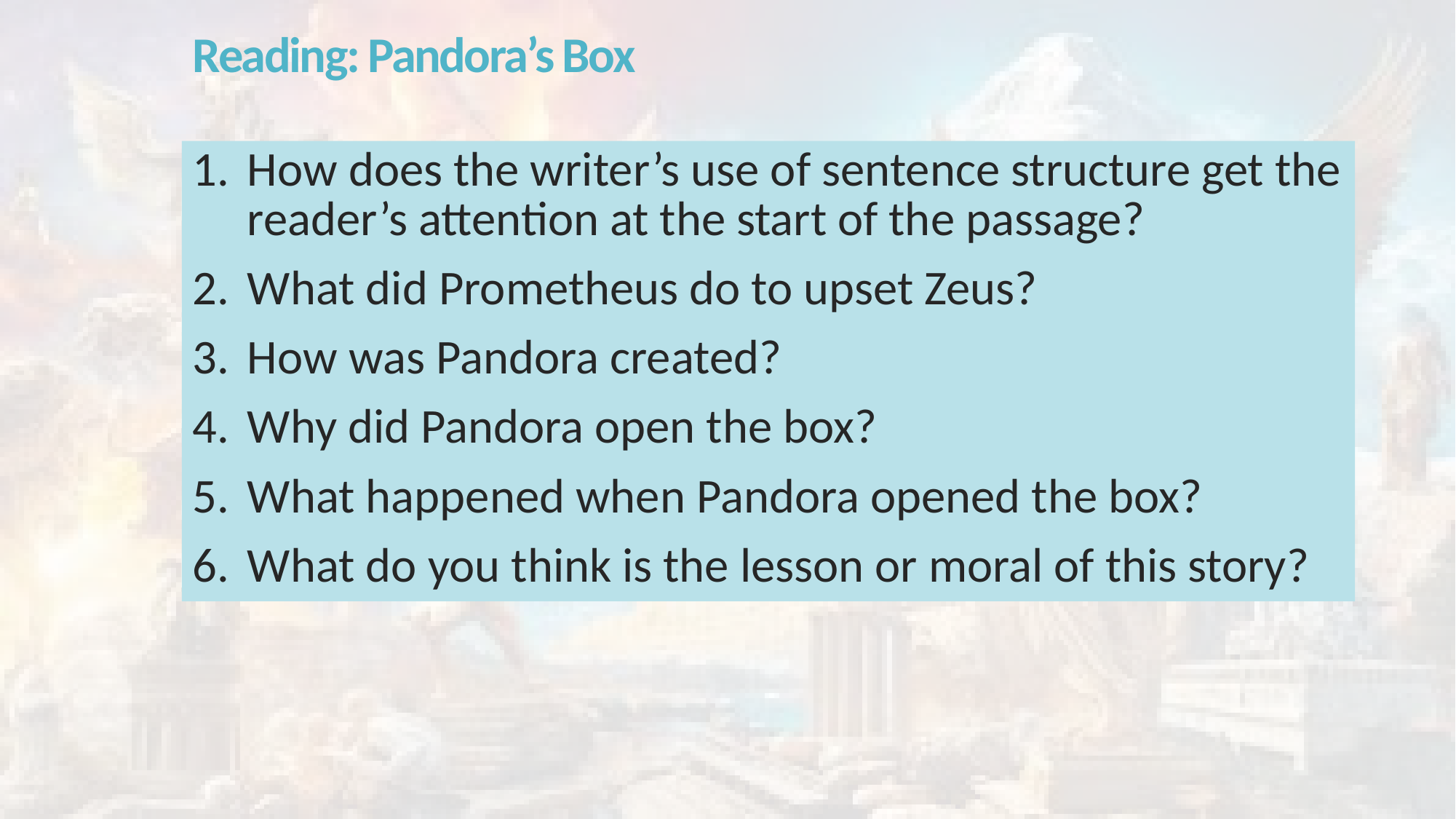

# Reading: Pandora’s Box
How does the writer’s use of sentence structure get the reader’s attention at the start of the passage?
What did Prometheus do to upset Zeus?
How was Pandora created?
Why did Pandora open the box?
What happened when Pandora opened the box?
What do you think is the lesson or moral of this story?